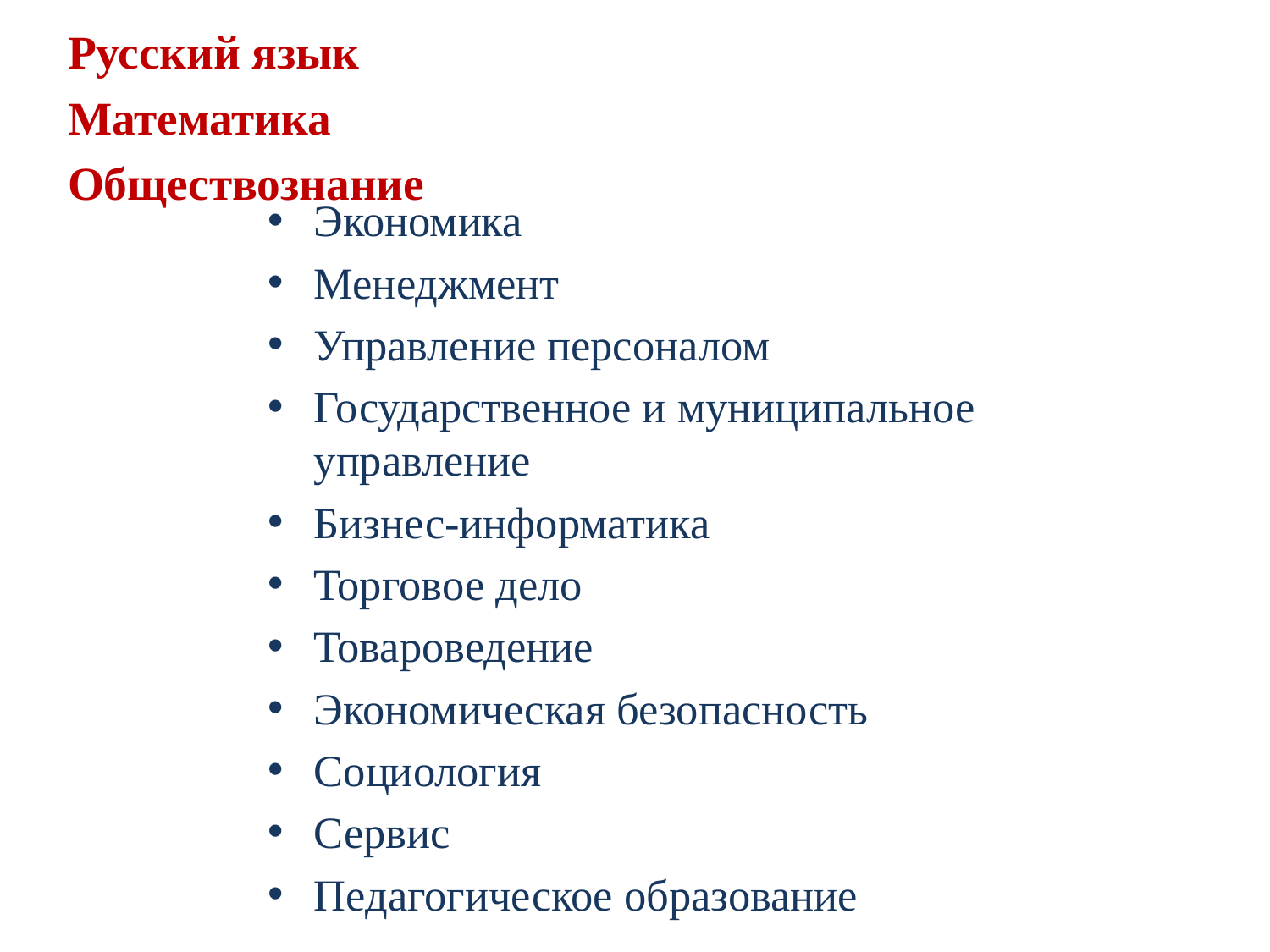

Русский язык
Математика
Обществознание
Экономика
Менеджмент
Управление персоналом
Государственное и муниципальное управление
Бизнес-информатика
Торговое дело
Товароведение
Экономическая безопасность
Социология
Сервис
Педагогическое образование